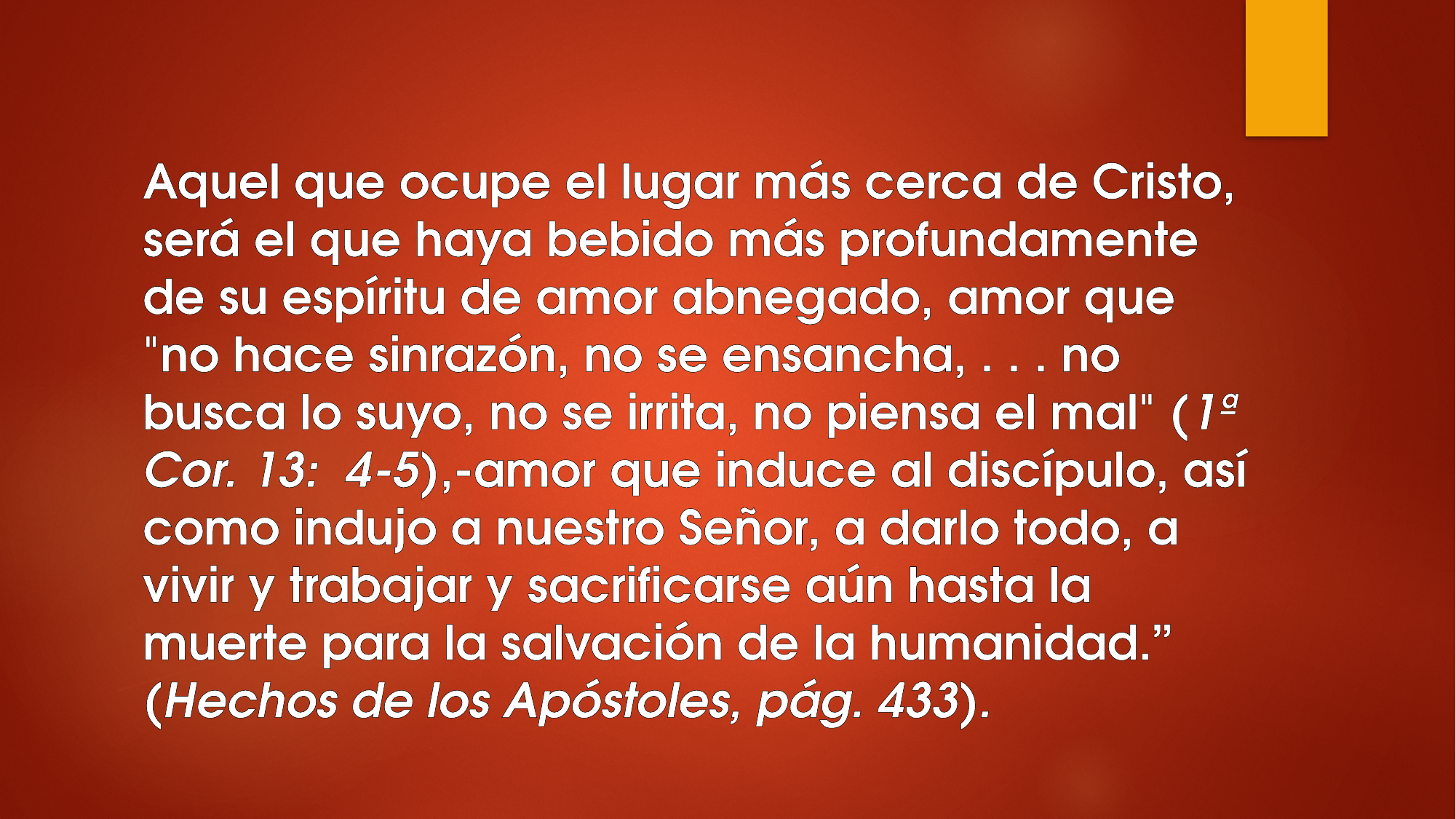

Aquel que ocupe el lugar más cerca de Cristo, será el que haya bebido más profundamente de su espíritu de amor abnegado, amor que "no hace sinrazón, no se ensancha, . . . no busca lo suyo, no se irrita, no piensa el mal" (1ª Cor. 13:  4-5),-amor que induce al discípulo, así como indujo a nuestro Señor, a darlo todo, a vivir y trabajar y sacrificarse aún hasta la muerte para la salvación de la humanidad.”  (Hechos de los Apóstoles, pág. 433).